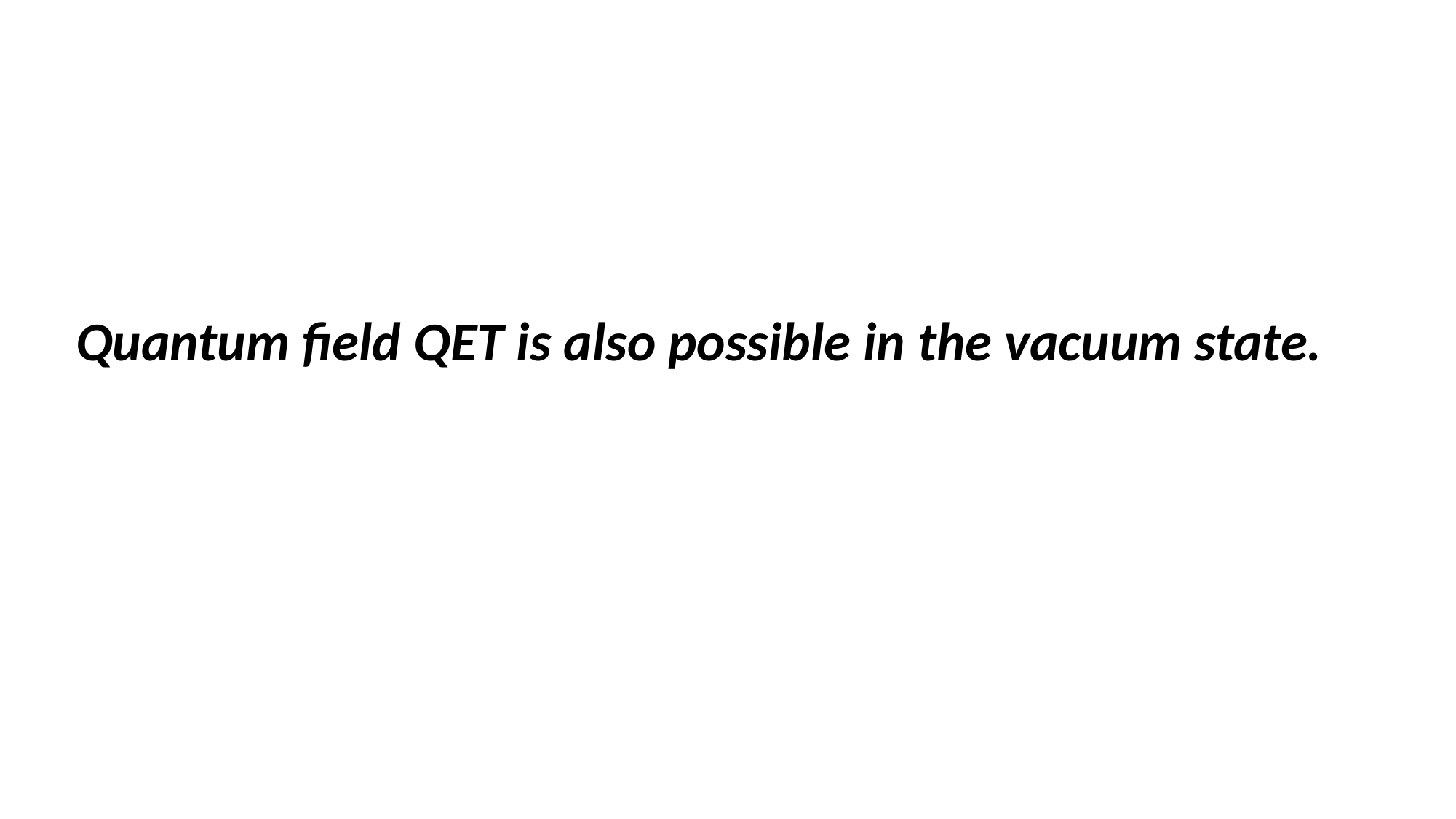

Quantum field QET is also possible in the vacuum state.